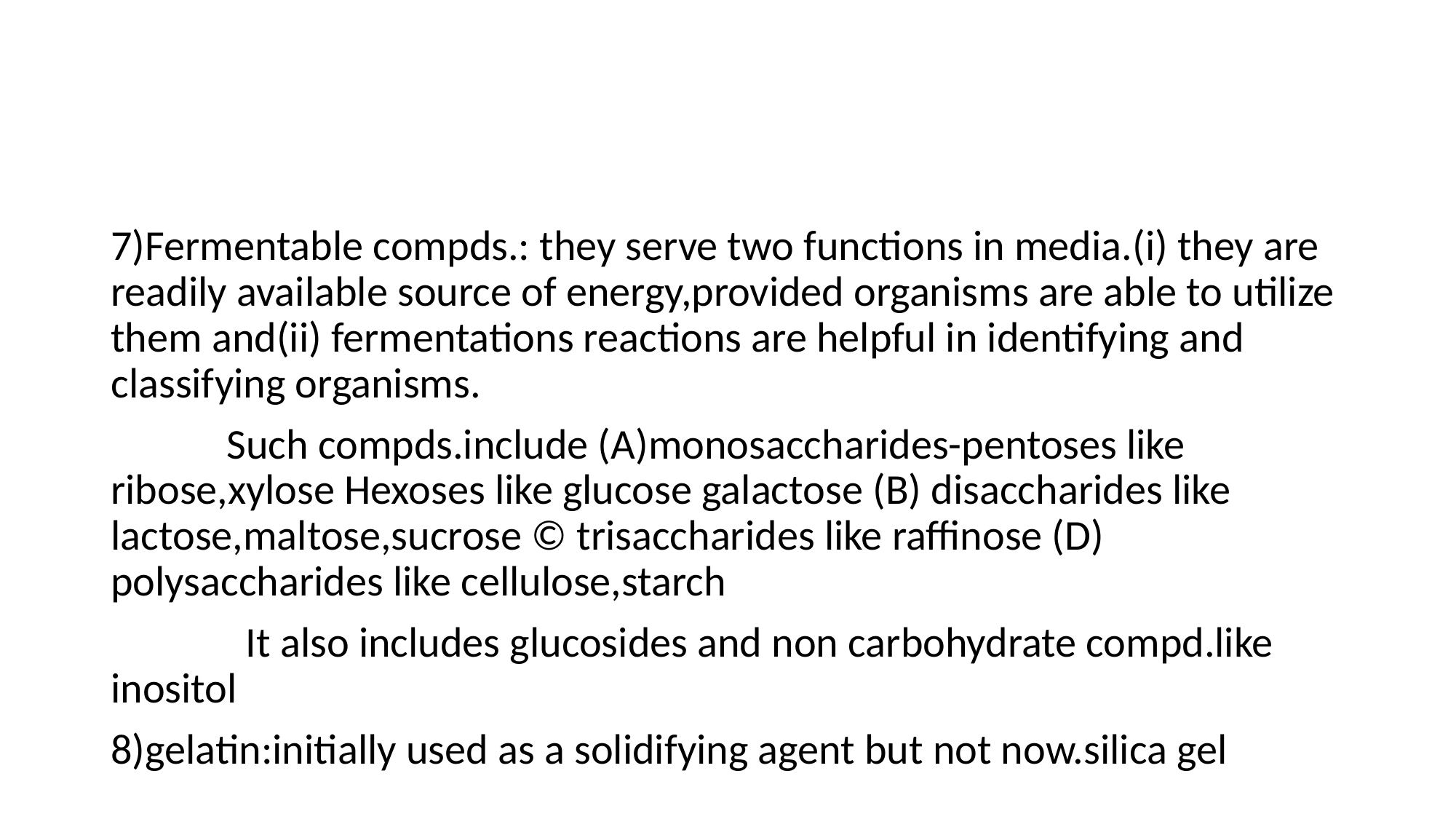

7)Fermentable compds.: they serve two functions in media.(i) they are readily available source of energy,provided organisms are able to utilize them and(ii) fermentations reactions are helpful in identifying and classifying organisms.
            Such compds.include (A)monosaccharides-pentoses like ribose,xylose Hexoses like glucose galactose (B) disaccharides like lactose,maltose,sucrose © trisaccharides like raffinose (D) polysaccharides like cellulose,starch
              It also includes glucosides and non carbohydrate compd.like inositol
8)gelatin:initially used as a solidifying agent but not now.silica gel